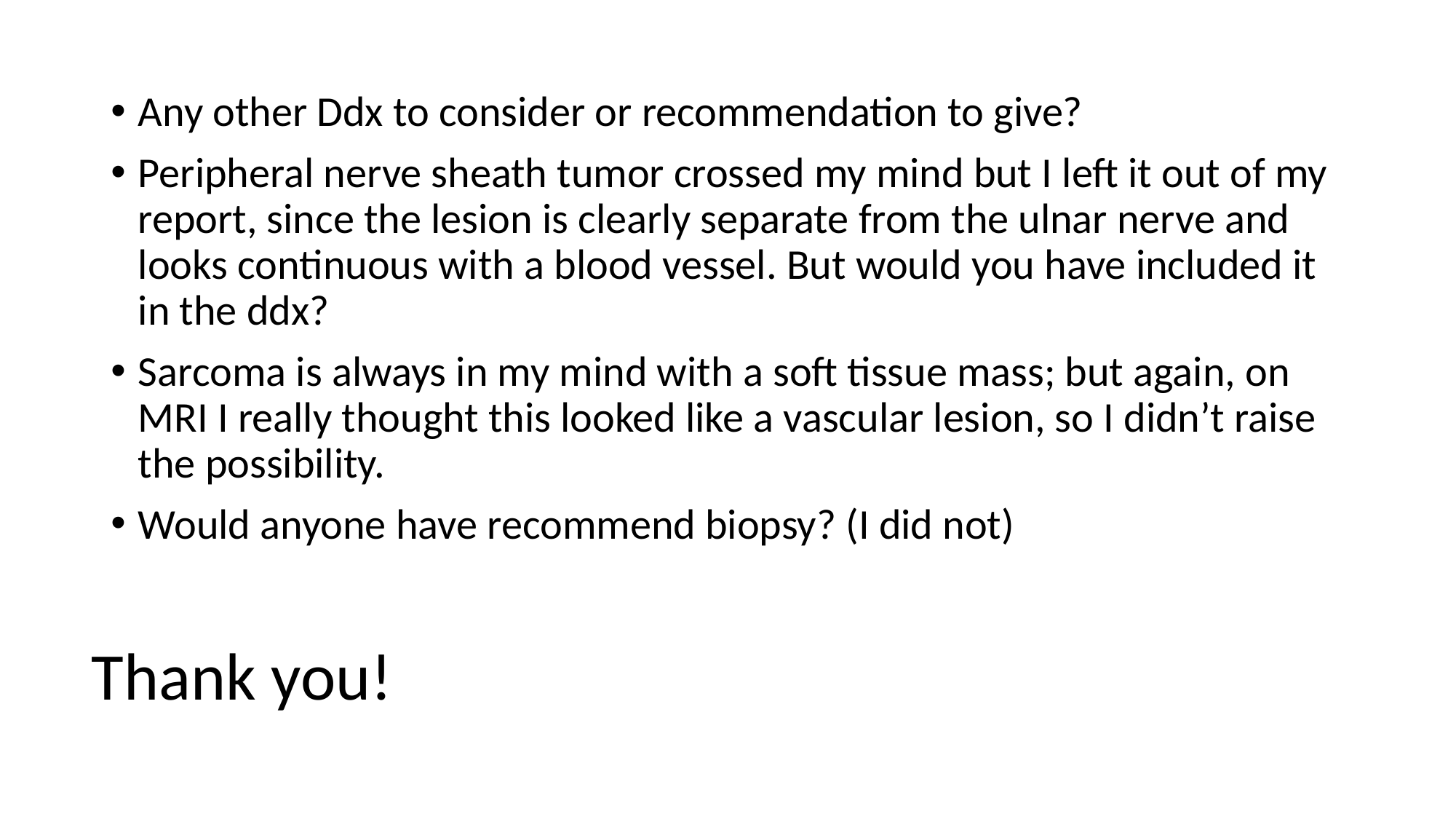

Any other Ddx to consider or recommendation to give?
Peripheral nerve sheath tumor crossed my mind but I left it out of my report, since the lesion is clearly separate from the ulnar nerve and looks continuous with a blood vessel. But would you have included it in the ddx?
Sarcoma is always in my mind with a soft tissue mass; but again, on MRI I really thought this looked like a vascular lesion, so I didn’t raise the possibility.
Would anyone have recommend biopsy? (I did not)

# Thank you!